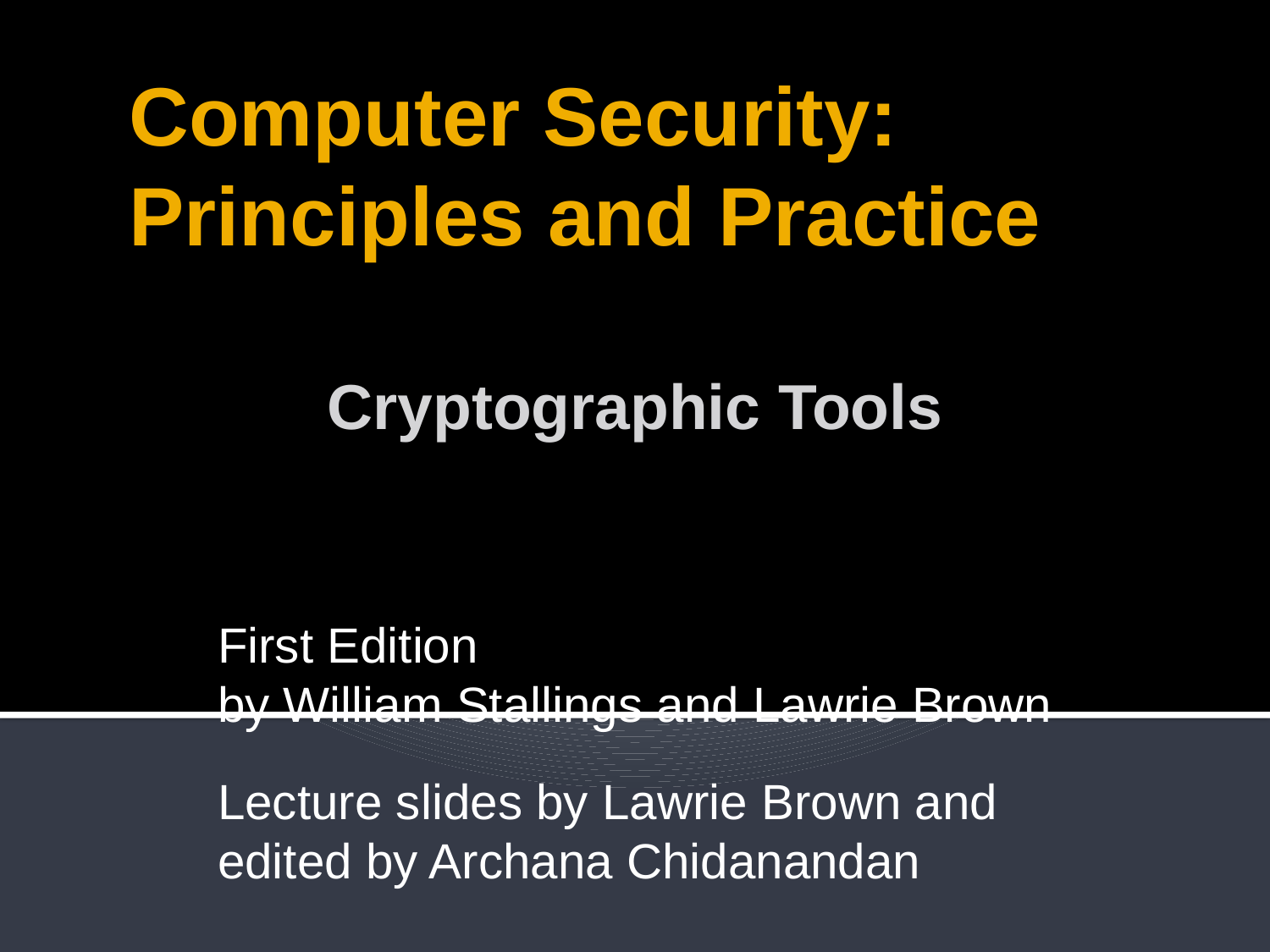

# Computer Security: Principles and Practice
Cryptographic Tools
First Edition
by William Stallings and Lawrie Brown

Lecture slides by Lawrie Brown and edited by Archana Chidanandan